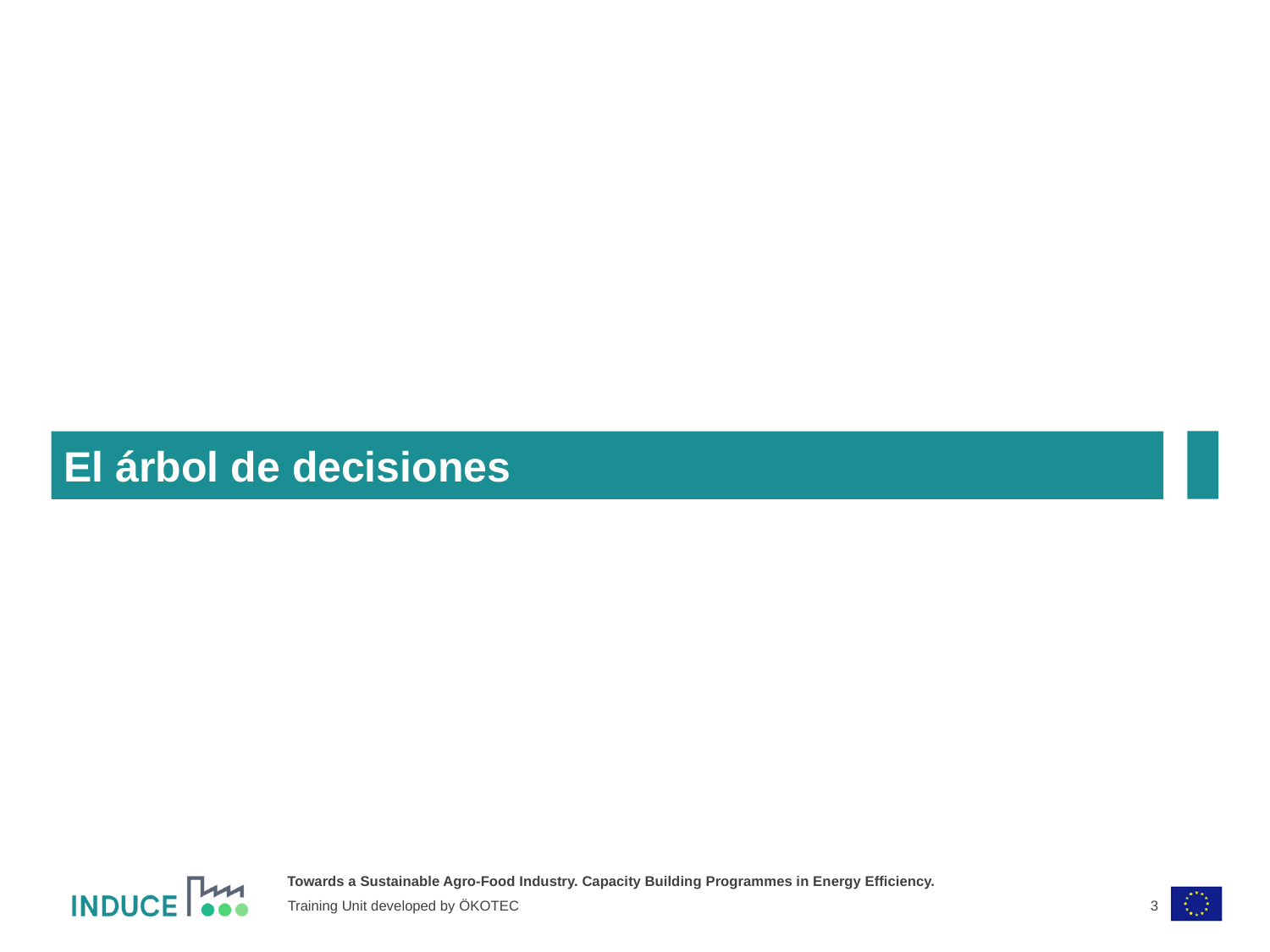

El árbol de decisiones
3
Training Unit developed by ÖKOTEC